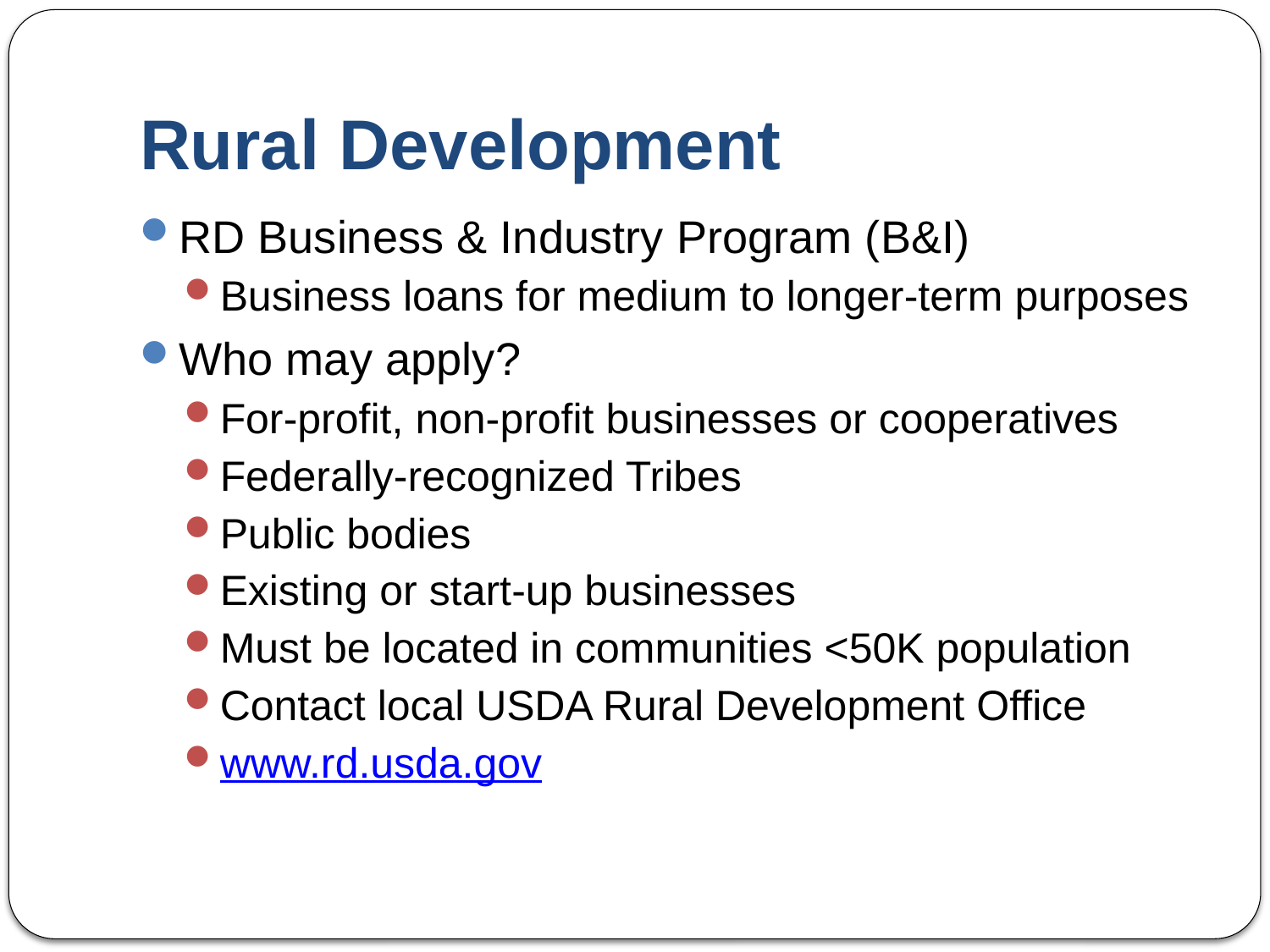

# Rural Development
RD Business & Industry Program (B&I)
Business loans for medium to longer-term purposes
Who may apply?
For-profit, non-profit businesses or cooperatives
Federally-recognized Tribes
Public bodies
Existing or start-up businesses
Must be located in communities <50K population
Contact local USDA Rural Development Office
www.rd.usda.gov